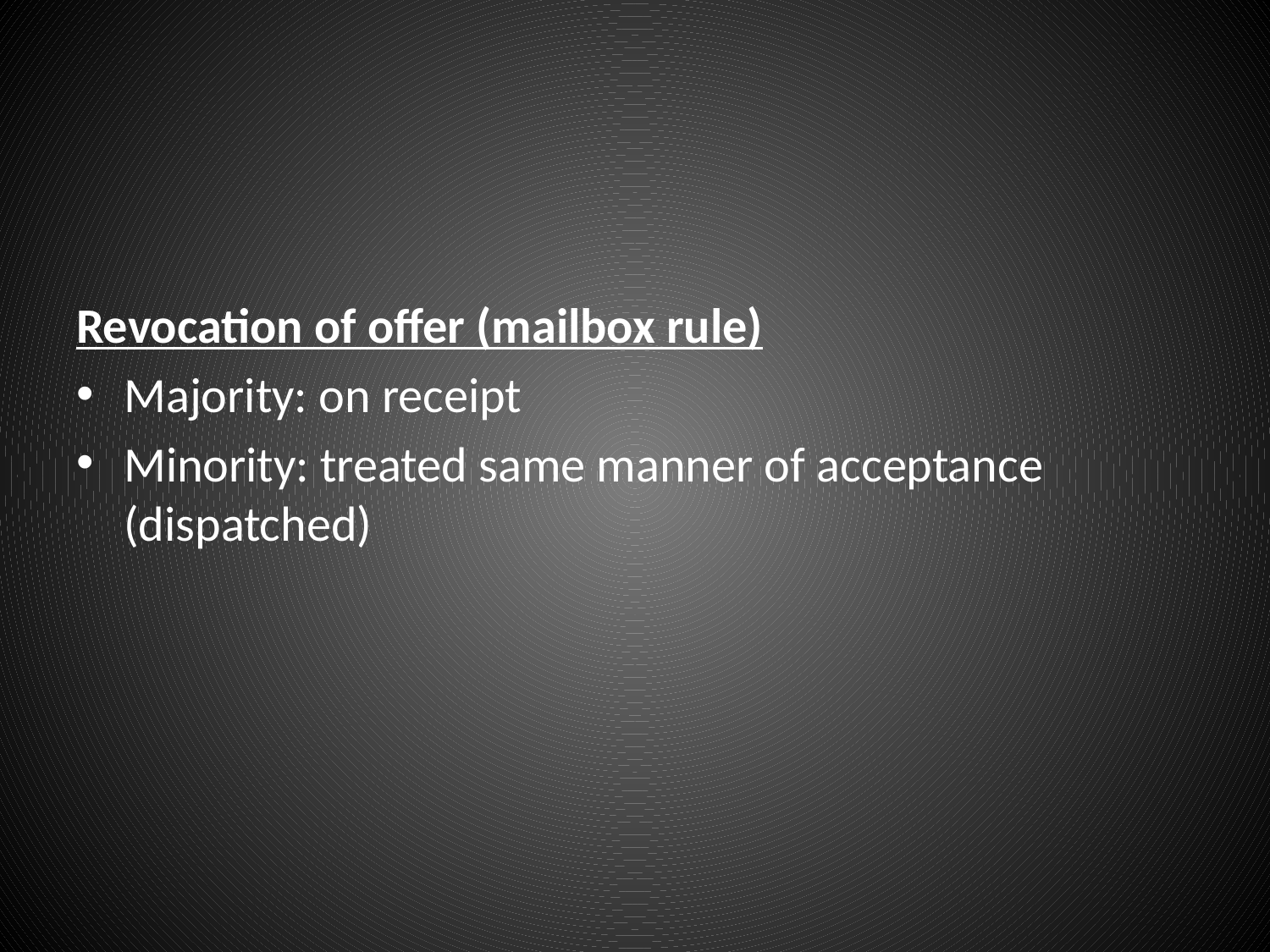

#
Revocation of offer (mailbox rule)
Majority: on receipt
Minority: treated same manner of acceptance (dispatched)